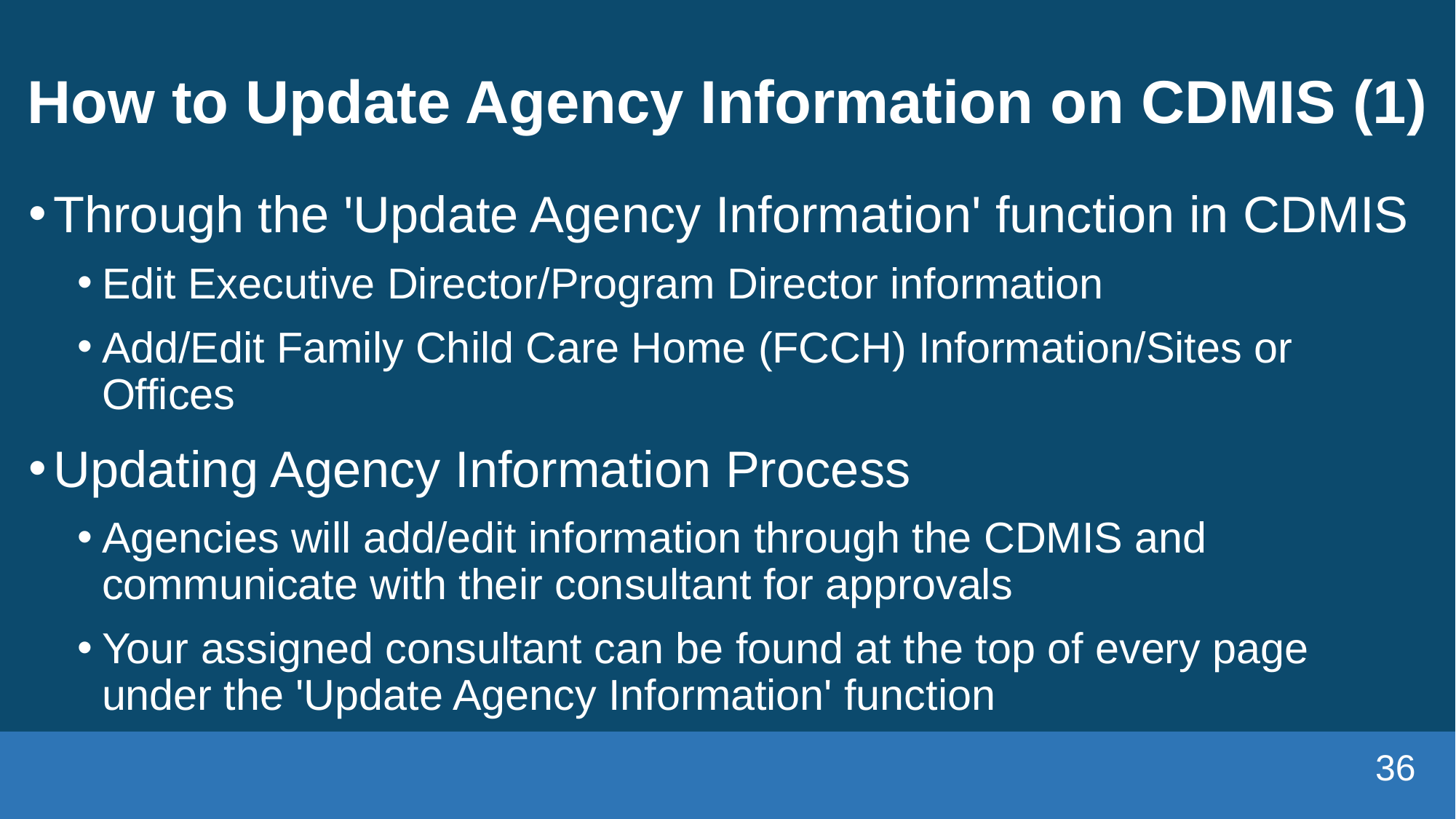

# How to Update Agency Information on CDMIS (1)
Through the 'Update Agency Information' function in CDMIS
Edit Executive Director/Program Director information
Add/Edit Family Child Care Home (FCCH) Information/Sites or Offices
Updating Agency Information Process
Agencies will add/edit information through the CDMIS and communicate with their consultant for approvals
Your assigned consultant can be found at the top of every page under the 'Update Agency Information' function
36